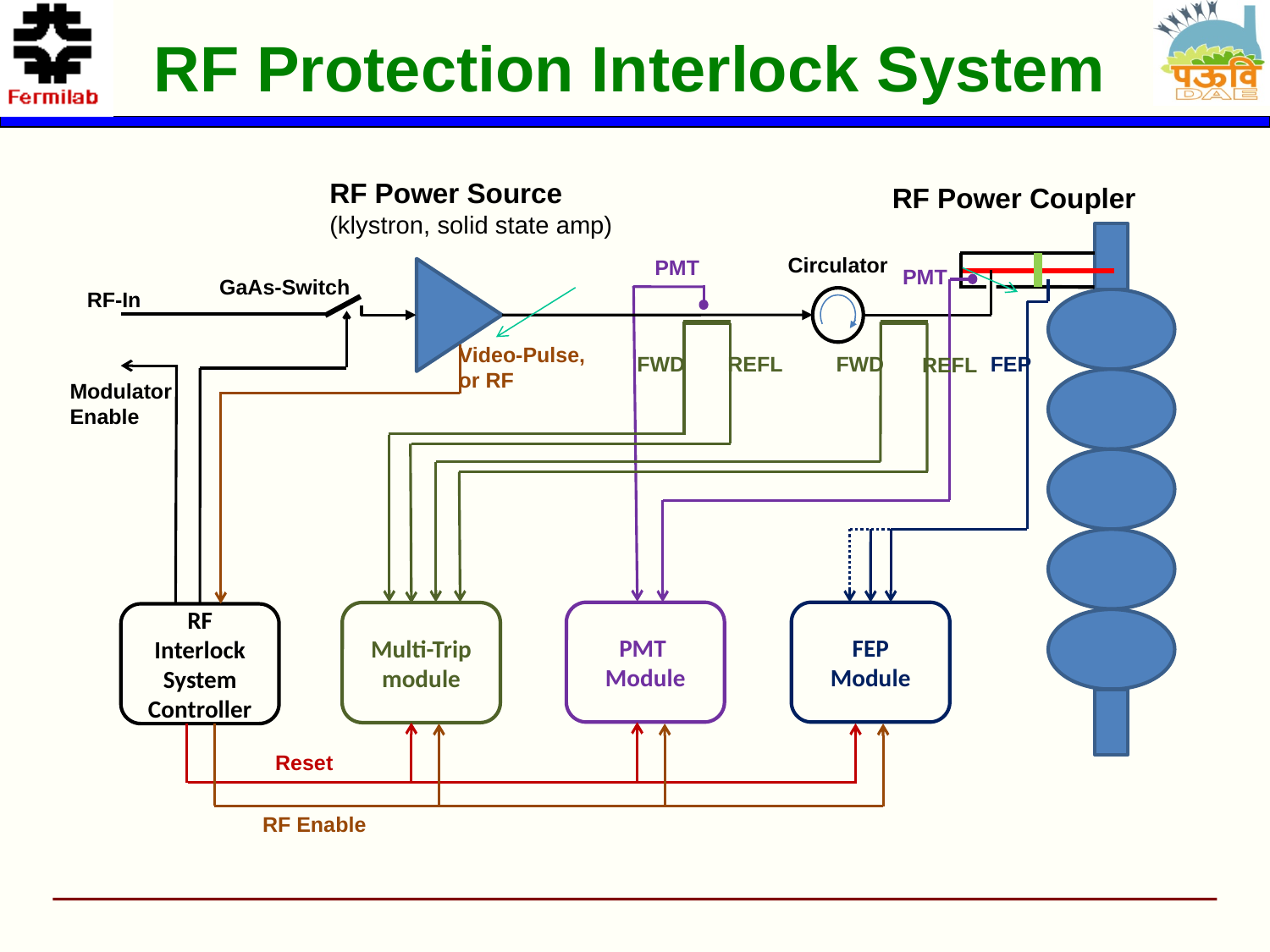

# RF Protection Interlock System
RF Power Source
(klystron, solid state amp)
RF Power Coupler

Circulator
PMT
PMT

GaAs-Switch

RF-In

Video-Pulse,
or RF
FWD
REFL
FWD
FEP
REFL

Modulator
Enable

PMT
Module
FEP
Module
Multi-Trip
module
RF Interlock System Controller

Reset
RF Enable